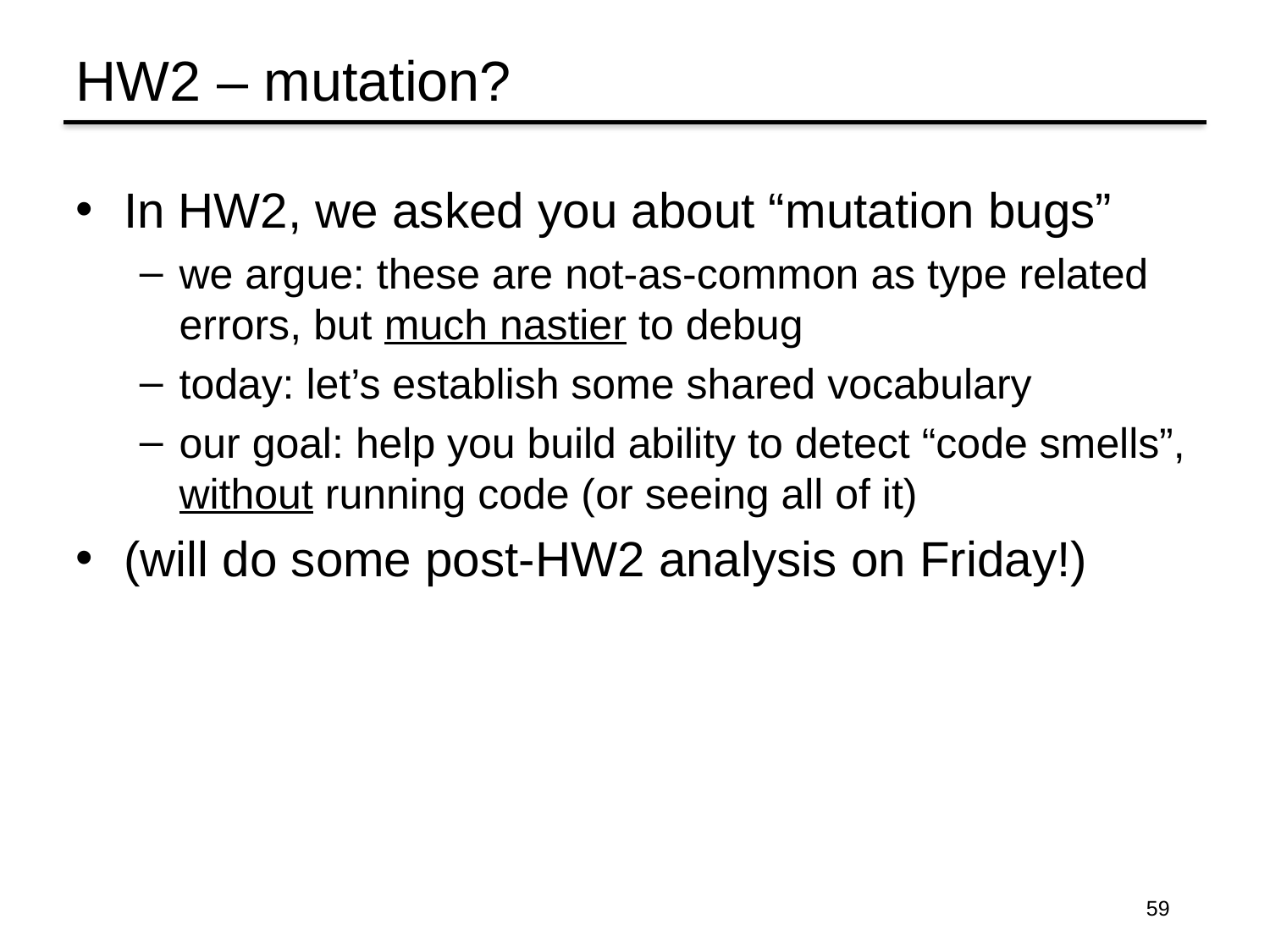

# HW2 – mutation?
In HW2, we asked you about “mutation bugs”
we argue: these are not-as-common as type related errors, but much nastier to debug
today: let’s establish some shared vocabulary
our goal: help you build ability to detect “code smells”, without running code (or seeing all of it)
(will do some post-HW2 analysis on Friday!)
59